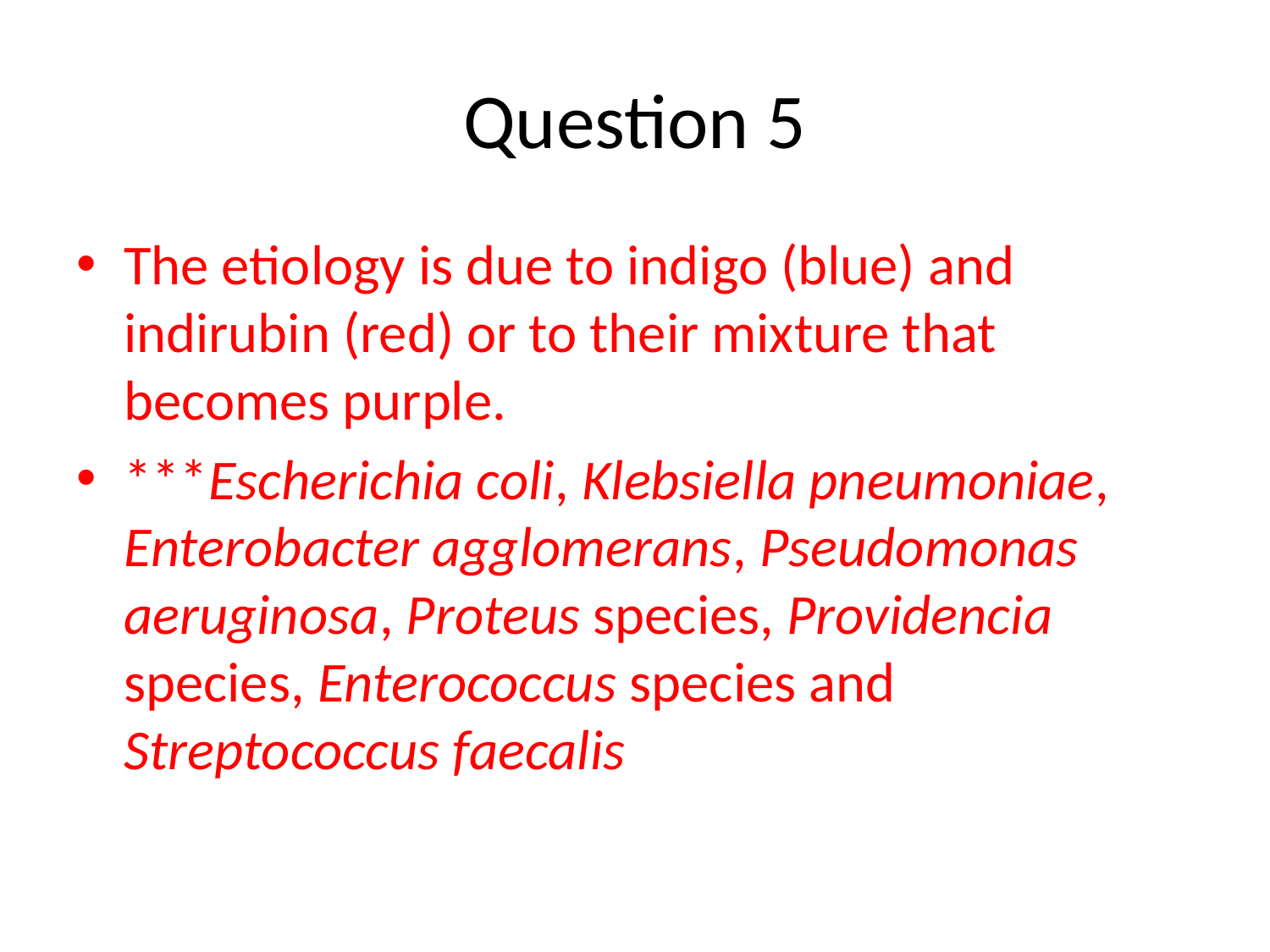

# Question 5
The etiology is due to indigo (blue) and indirubin (red) or to their mixture that becomes purple.
***Escherichia coli, Klebsiella pneumoniae, Enterobacter agglomerans, Pseudomonas aeruginosa, Proteus species, Providencia species, Enterococcus species and Streptococcus faecalis